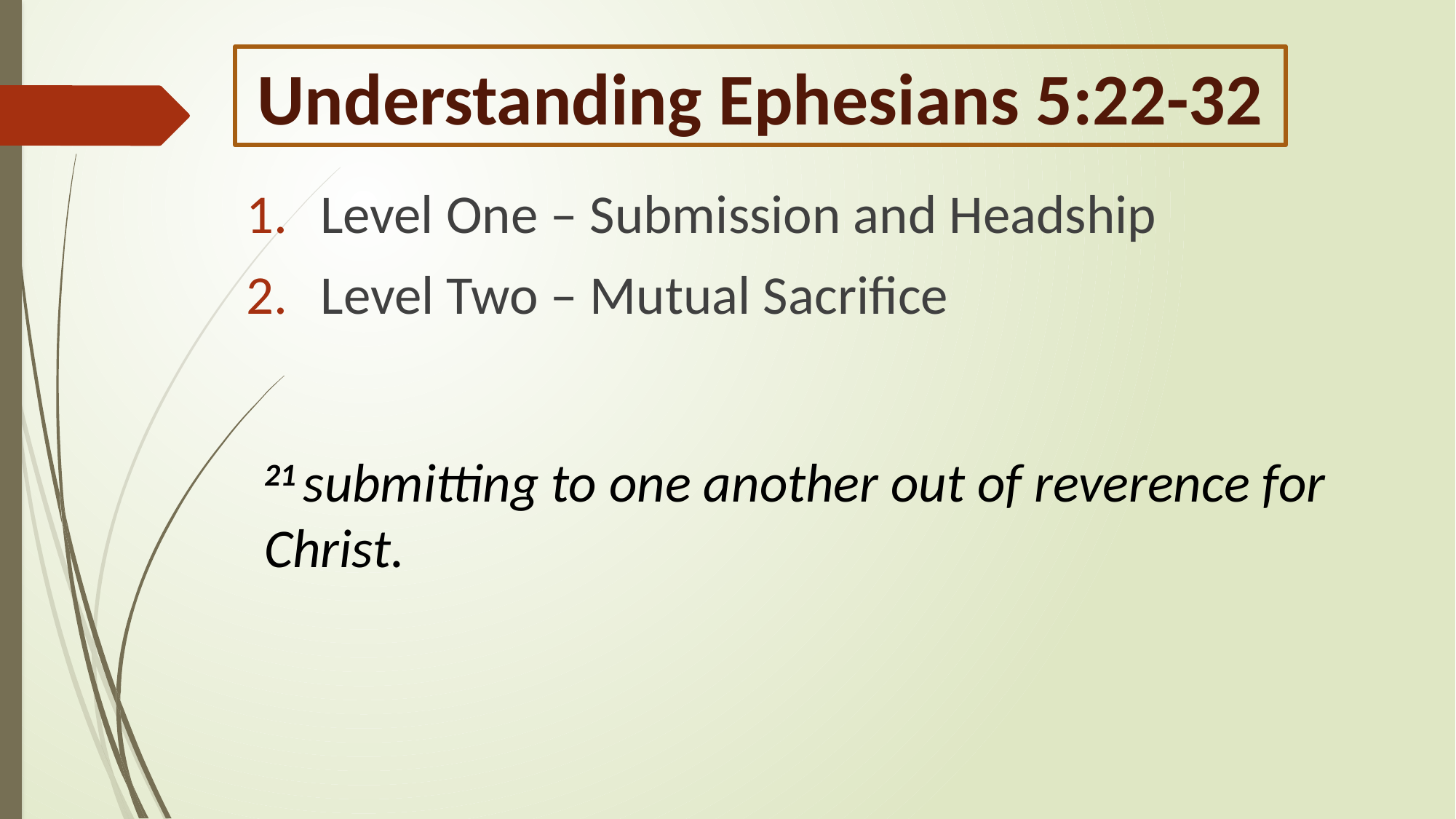

# Understanding Ephesians 5:22-32
Level One – Submission and Headship
Level Two – Mutual Sacrifice

21 submitting to one another out of reverence for Christ.